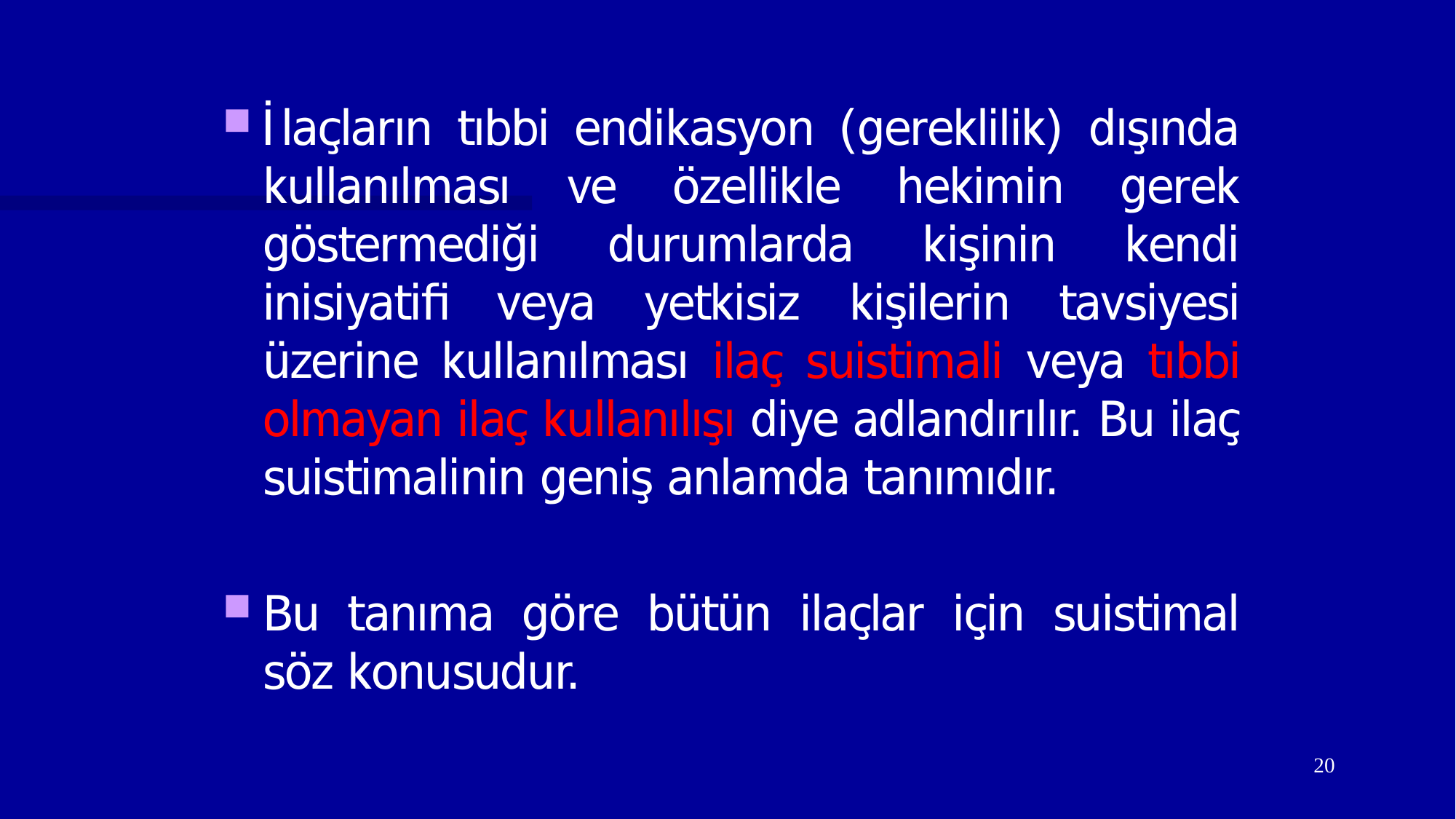

İlaçların tıbbi endikasyon (gereklilik) dışında kullanılması ve özellikle hekimin gerek göstermediği durumlarda kişinin kendi inisiyatifi veya yetkisiz kişilerin tavsiyesi üzerine kullanılması ilaç suistimali veya tıbbi olmayan ilaç kullanılışı diye adlandırılır. Bu ilaç suistimalinin geniş anlamda tanımıdır.

Bu tanıma göre bütün ilaçlar için suistimal söz konusudur.
20